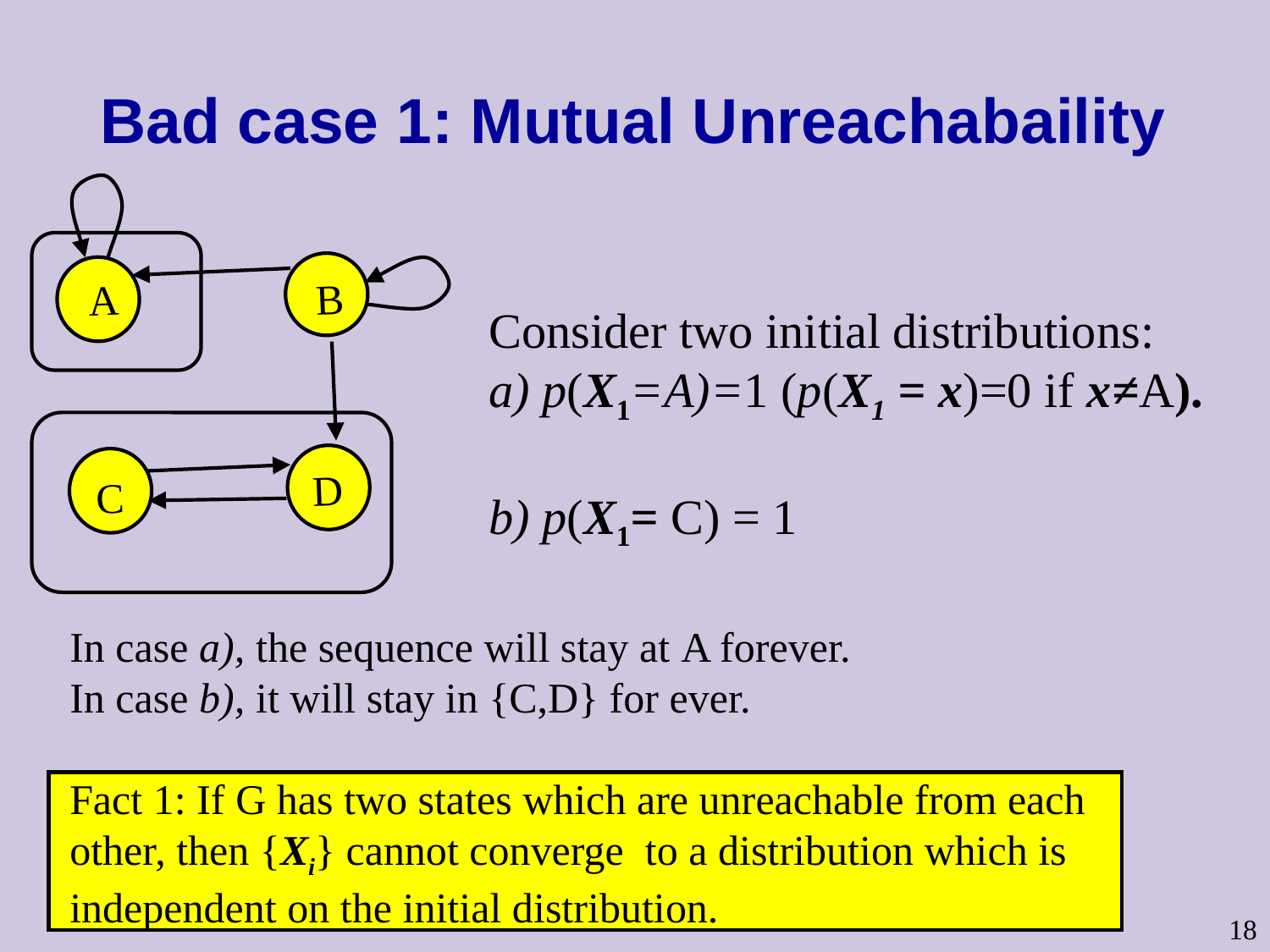

# Bad case 1: Mutual Unreachabaility

B
A

D
C

Consider two initial distributions:
 p(X1=A)=1 (p(X1 = x)=0 if x≠A).

 p(X1= C) = 1

In case a), the sequence will stay at A forever.
In case b), it will stay in {C,D} for ever.

Fact 1: If G has two states which are unreachable from each other, then {Xi} cannot converge  to a distribution which is independent on the initial distribution.

18